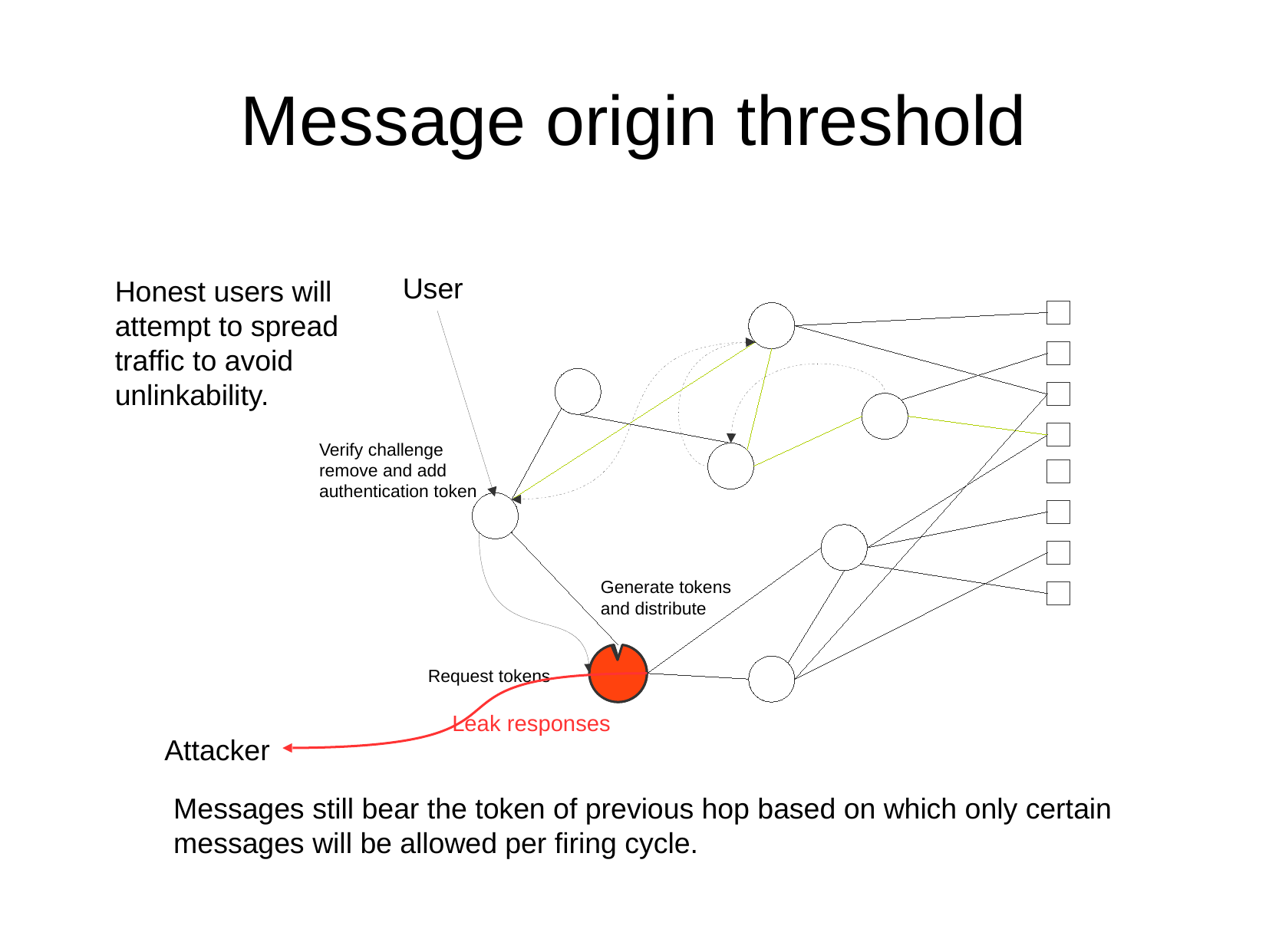

Message origin threshold
User
Honest users will attempt to spread traffic to avoid unlinkability.

Verify challenge remove and add authentication token

Generate tokens and distribute

Request tokens
Leak responses
Attacker
Messages still bear the token of previous hop based on which only certain messages will be allowed per firing cycle.